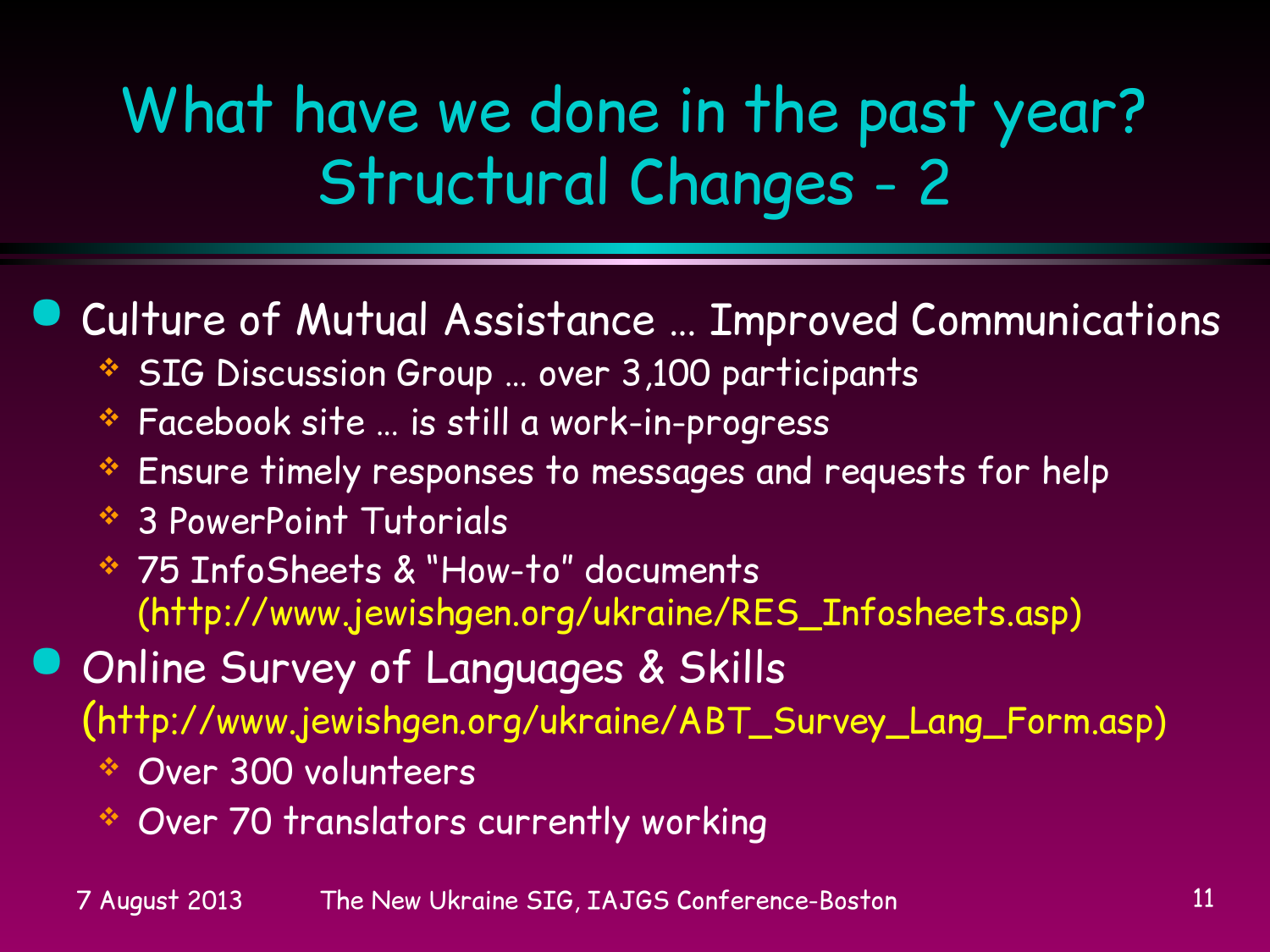

# What have we done in the past year? Structural Changes - 2
Culture of Mutual Assistance … Improved Communications
SIG Discussion Group … over 3,100 participants
Facebook site … is still a work-in-progress
Ensure timely responses to messages and requests for help
3 PowerPoint Tutorials
75 InfoSheets & “How-to” documents
(http://www.jewishgen.org/ukraine/RES_Infosheets.asp)
Online Survey of Languages & Skills
(http://www.jewishgen.org/ukraine/ABT_Survey_Lang_Form.asp)
Over 300 volunteers
Over 70 translators currently working
7 August 2013
The New Ukraine SIG, IAJGS Conference-Boston
11